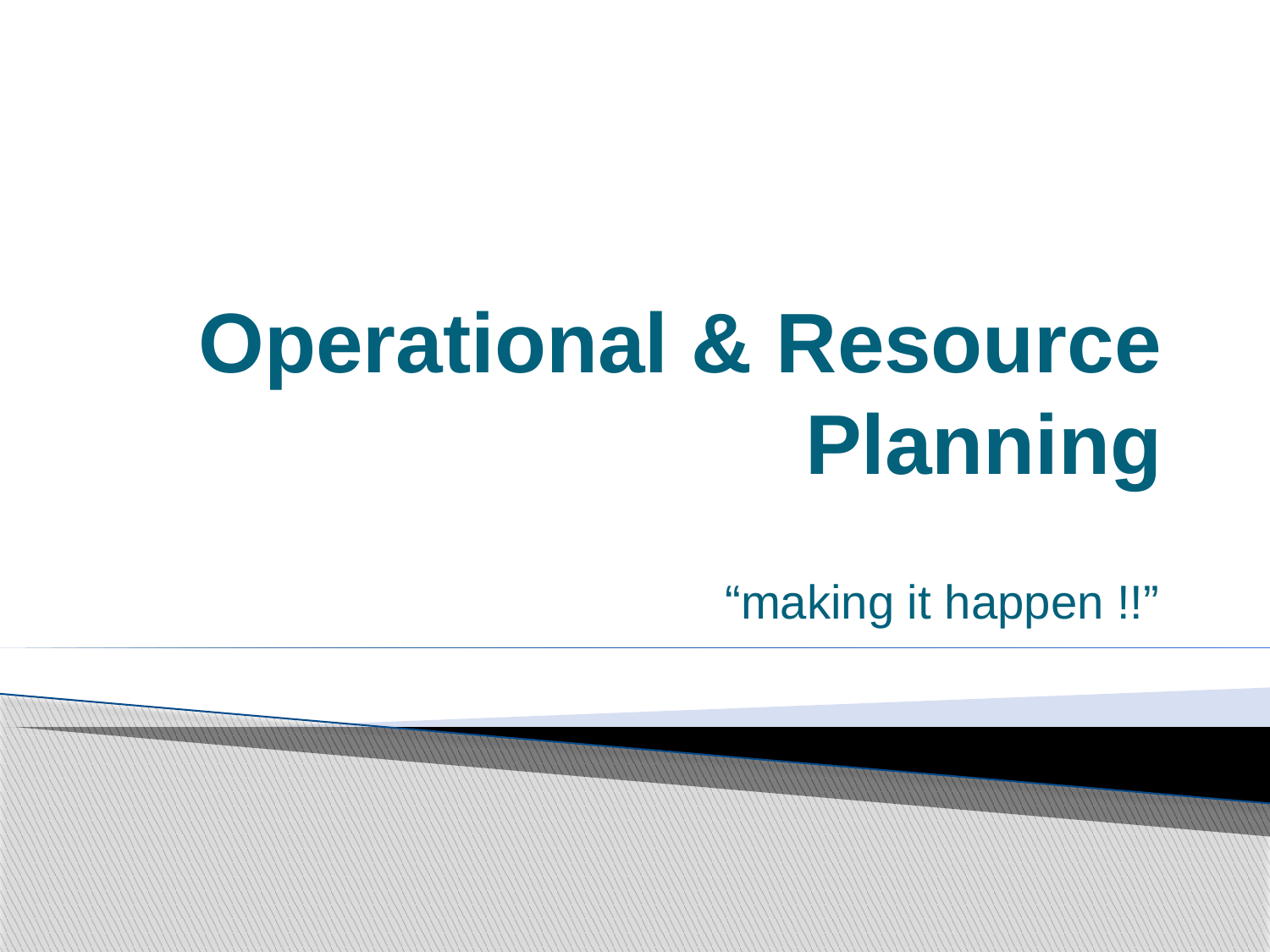

# Operational & Resource Planning

“making it happen !!”